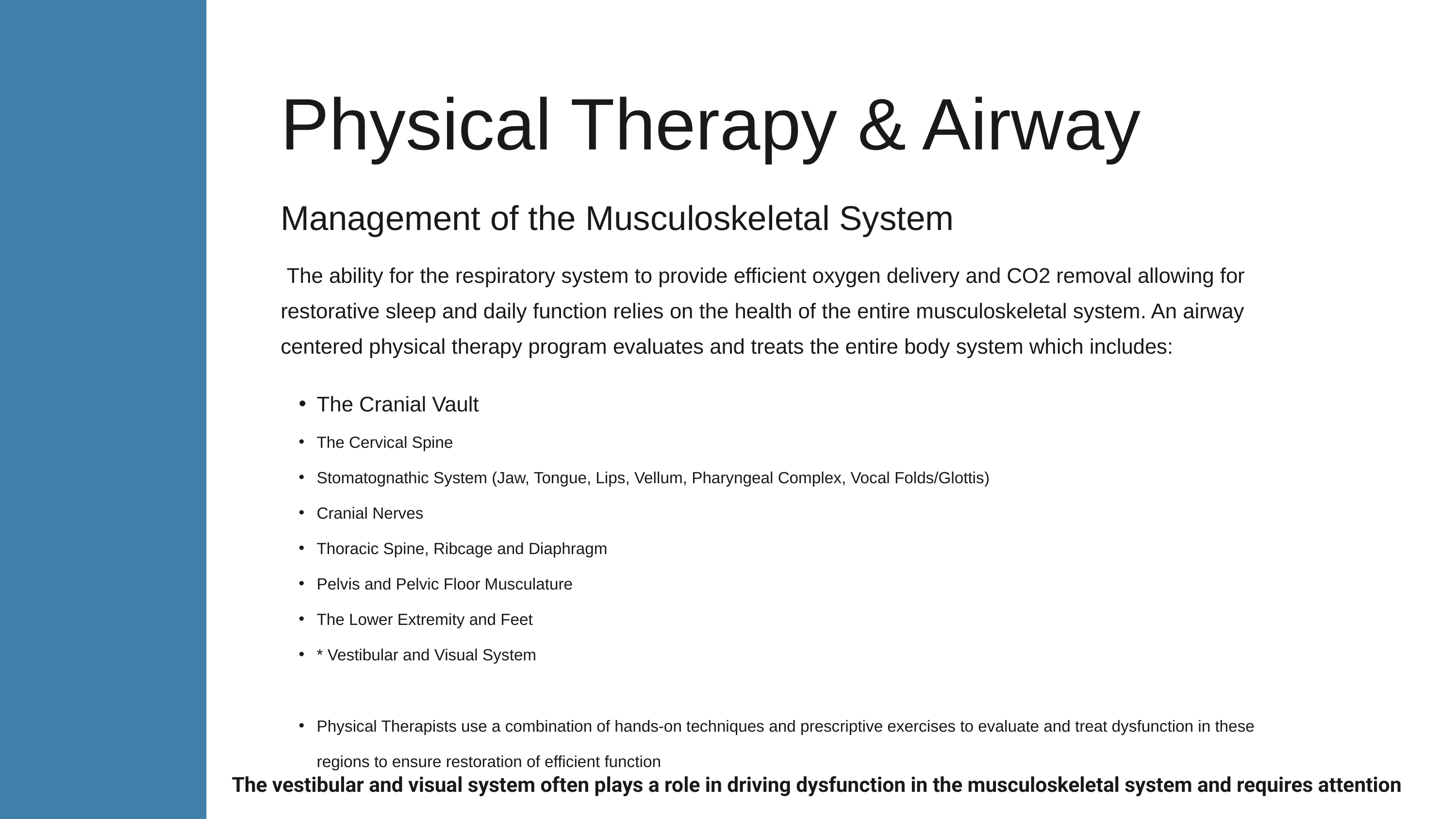

Physical Therapy & Airway

Management of the Musculoskeletal System
 The ability for the respiratory system to provide efficient oxygen delivery and CO2 removal allowing for restorative sleep and daily function relies on the health of the entire musculoskeletal system. An airway centered physical therapy program evaluates and treats the entire body system which includes:

The Cranial Vault
The Cervical Spine
Stomatognathic System (Jaw, Tongue, Lips, Vellum, Pharyngeal Complex, Vocal Folds/Glottis)
Cranial Nerves
Thoracic Spine, Ribcage and Diaphragm
Pelvis and Pelvic Floor Musculature
The Lower Extremity and Feet
* Vestibular and Visual System

Physical Therapists use a combination of hands-on techniques and prescriptive exercises to evaluate and treat dysfunction in these regions to ensure restoration of efficient function

The vestibular and visual system often plays a role in driving dysfunction in the musculoskeletal system and requires attention